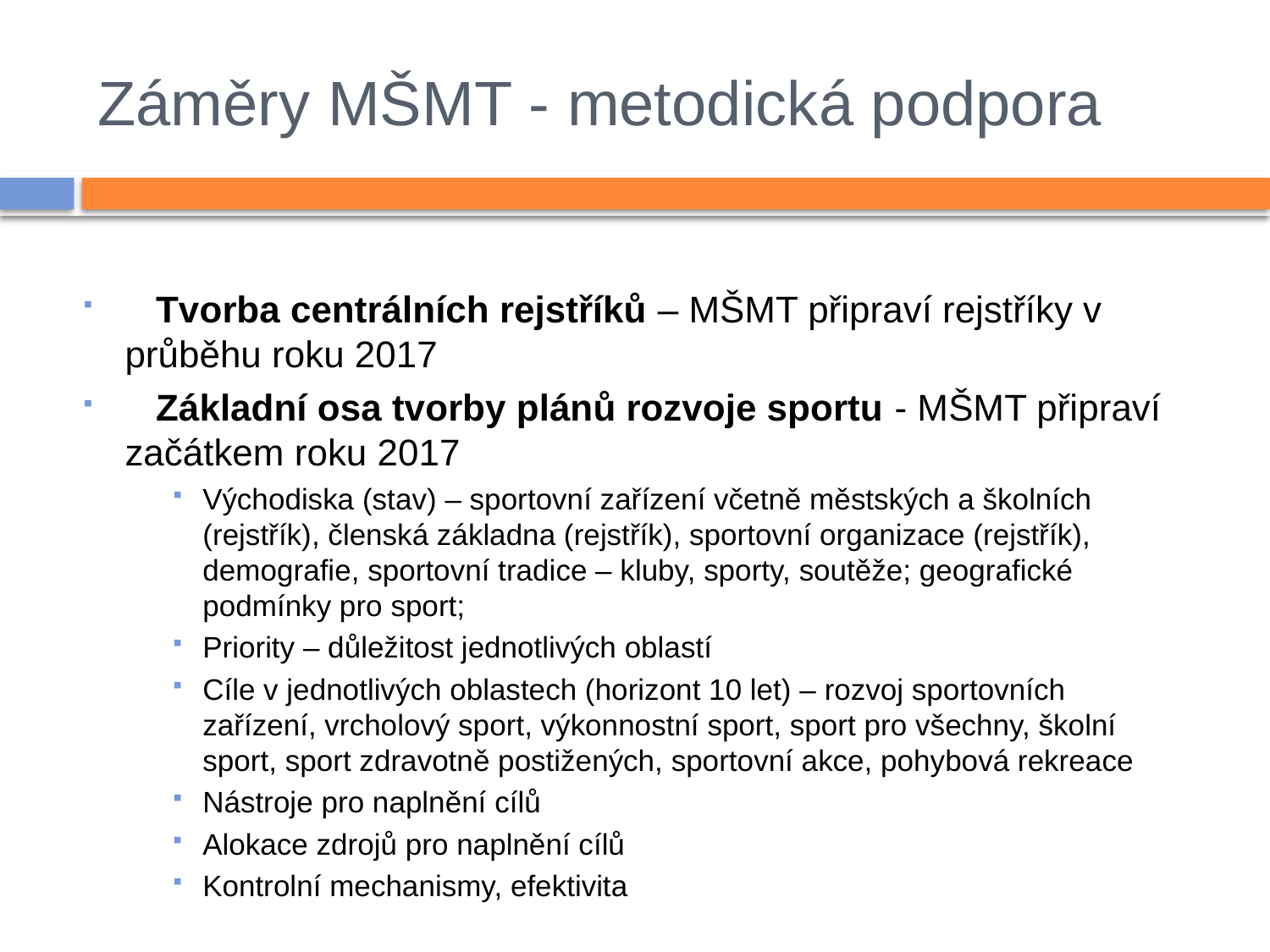

# Záměry MŠMT - metodická podpora
   Tvorba centrálních rejstříků – MŠMT připraví rejstříky v průběhu roku 2017
   Základní osa tvorby plánů rozvoje sportu - MŠMT připraví začátkem roku 2017
Východiska (stav) – sportovní zařízení včetně městských a školních (rejstřík), členská základna (rejstřík), sportovní organizace (rejstřík), demografie, sportovní tradice – kluby, sporty, soutěže; geografické podmínky pro sport;
Priority – důležitost jednotlivých oblastí
Cíle v jednotlivých oblastech (horizont 10 let) – rozvoj sportovních zařízení, vrcholový sport, výkonnostní sport, sport pro všechny, školní sport, sport zdravotně postižených, sportovní akce, pohybová rekreace
Nástroje pro naplnění cílů
Alokace zdrojů pro naplnění cílů
Kontrolní mechanismy, efektivita